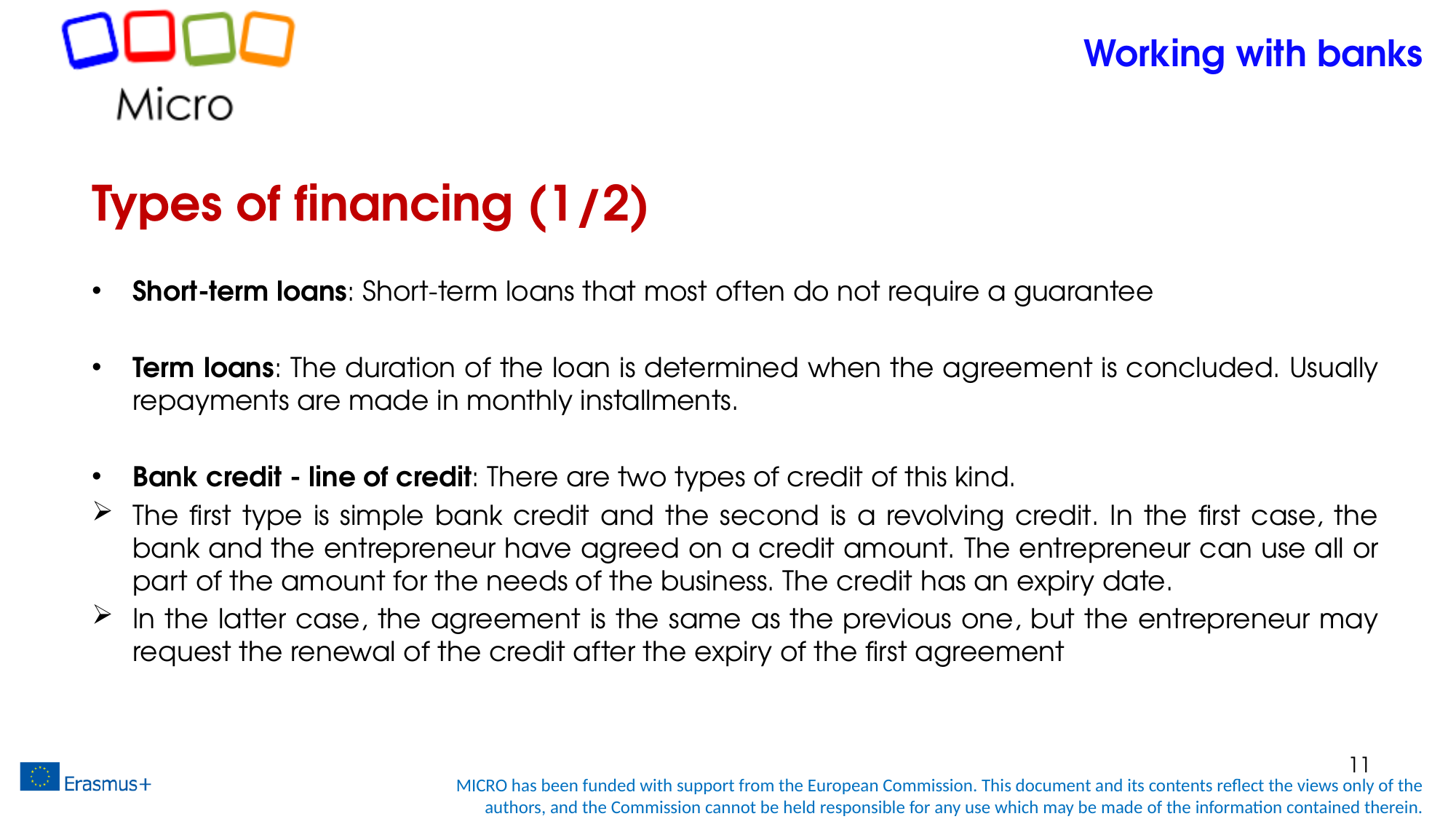

# Working with banks
Types of financing (1/2)

Short-term loans: Short-term loans that most often do not require a guarantee

Term loans: The duration of the loan is determined when the agreement is concluded. Usually repayments are made in monthly installments.

Bank credit - line of credit: There are two types of credit of this kind.
The first type is simple bank credit and the second is a revolving credit. In the first case, the bank and the entrepreneur have agreed on a credit amount. The entrepreneur can use all or part of the amount for the needs of the business. The credit has an expiry date.
In the latter case, the agreement is the same as the previous one, but the entrepreneur may request the renewal of the credit after the expiry of the first agreement

11